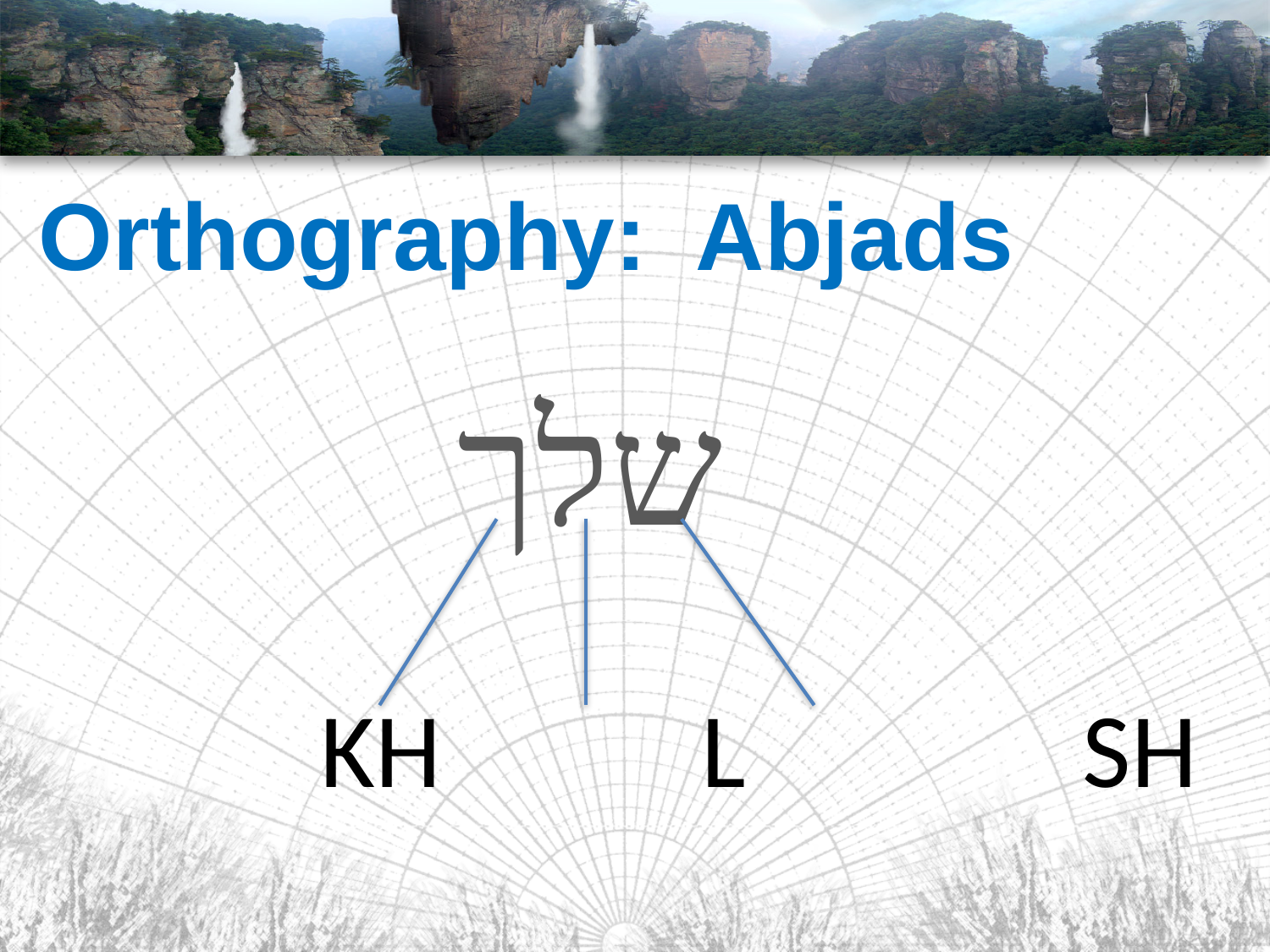

# Orthography:  Abjads
שלך

KH			L			SH